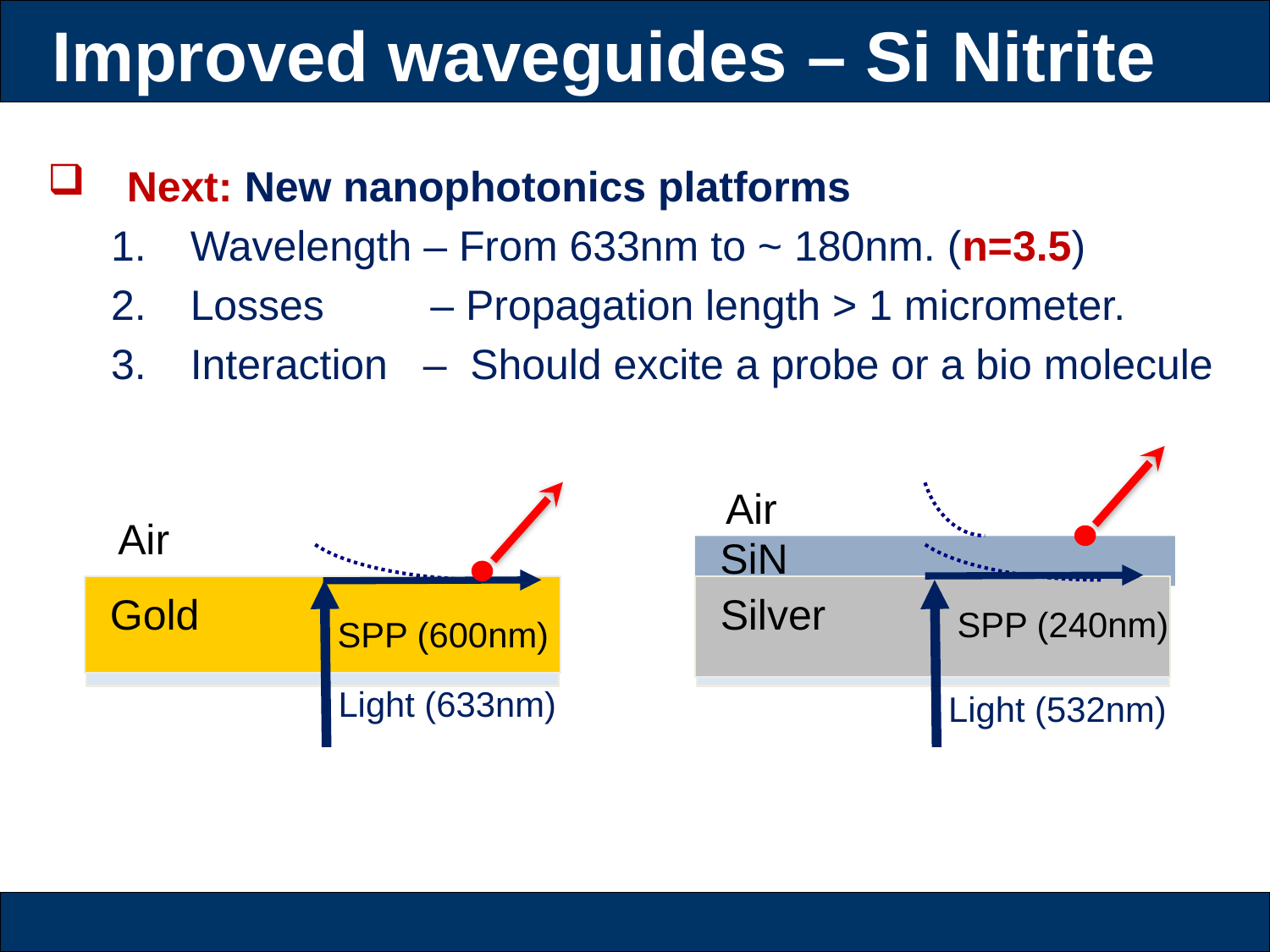

Improved waveguides – Si Nitrite
Next: New nanophotonics platforms
Wavelength – From 633nm to ~ 180nm. (n=3.5)
Losses         – Propagation length > 1 micrometer.
Interaction   –  Should excite a probe or a bio molecule

 Air
Air
 SiN

Gold
Silver

 SPP (240nm)
SPP (600nm)
Light (633nm)
Light (532nm)